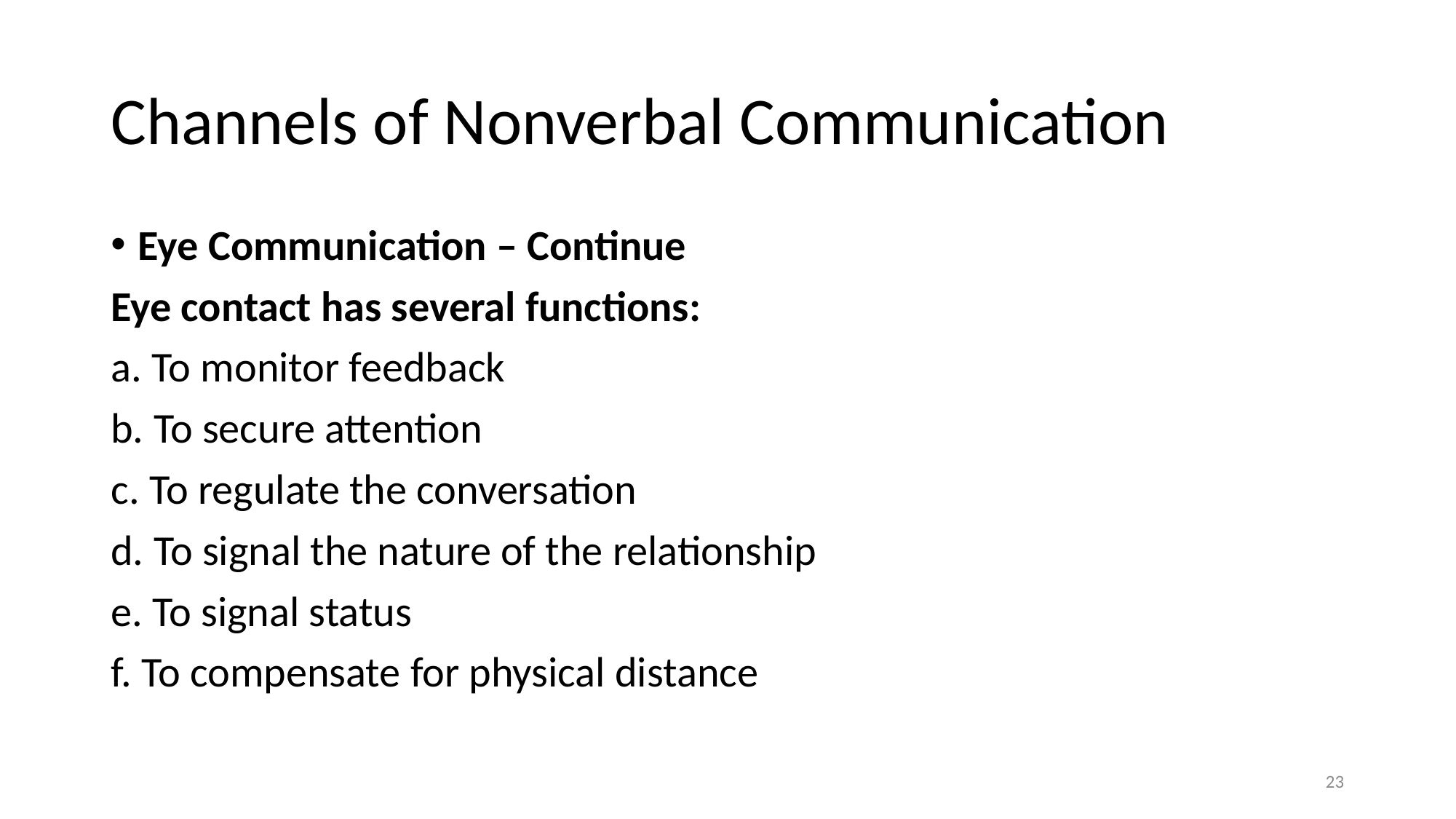

# Channels of Nonverbal Communication
Eye Communication – Continue
Eye contact has several functions:
a. To monitor feedback
b. To secure attention
c. To regulate the conversation
d. To signal the nature of the relationship
e. To signal status
f. To compensate for physical distance

23